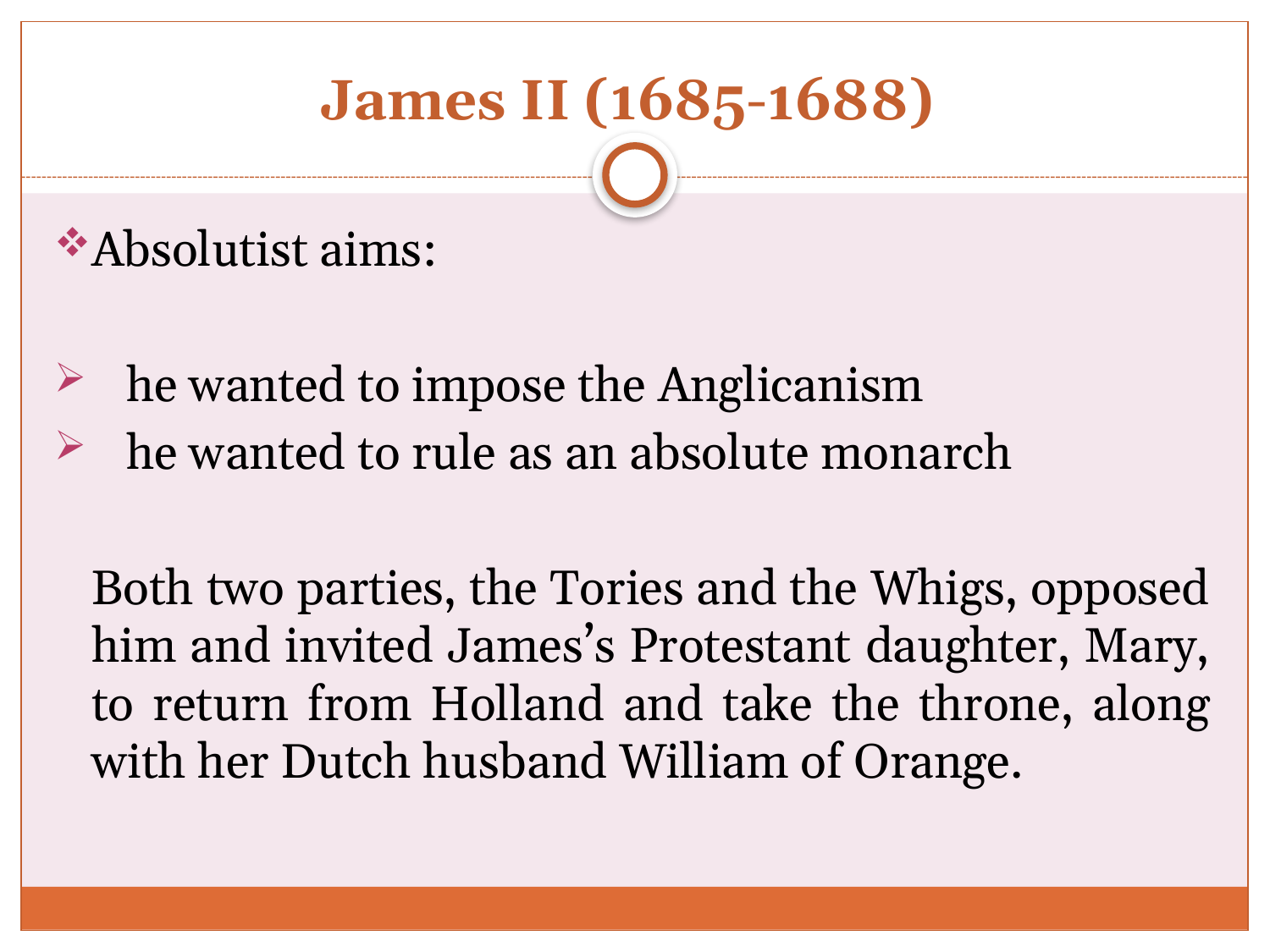

# James II (1685-1688)
Absolutist aims:

   he wanted to impose the Anglicanism
   he wanted to rule as an absolute monarch

	Both two parties, the Tories and the Whigs, opposed him and invited James’s Protestant daughter, Mary, to return from Holland and take the throne, along with her Dutch husband William of Orange.